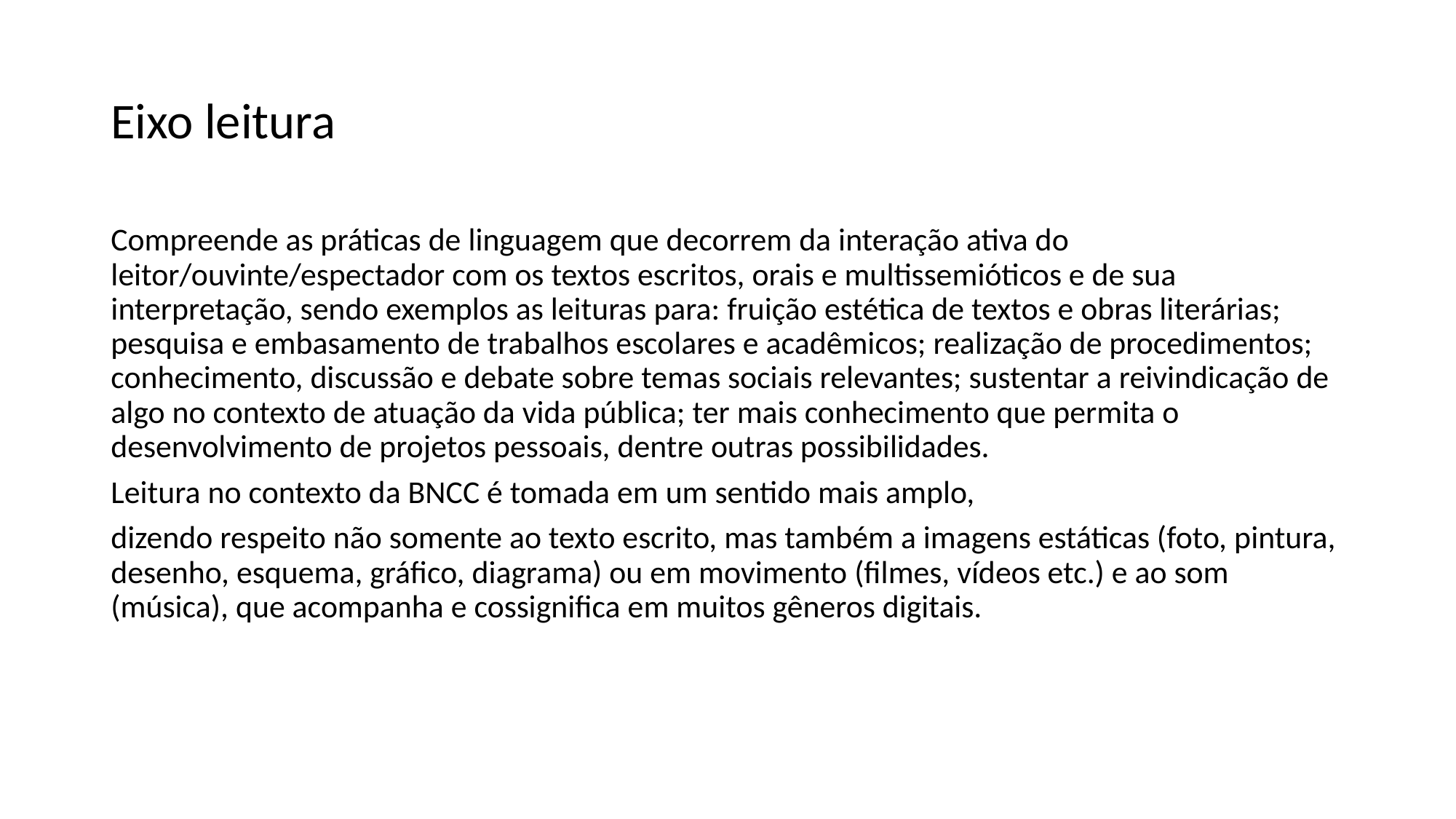

# Eixo leitura
Compreende as práticas de linguagem que decorrem da interação ativa do leitor/ouvinte/espectador com os textos escritos, orais e multissemióticos e de sua interpretação, sendo exemplos as leituras para: fruição estética de textos e obras literárias; pesquisa e embasamento de trabalhos escolares e acadêmicos; realização de procedimentos; conhecimento, discussão e debate sobre temas sociais relevantes; sustentar a reivindicação de algo no contexto de atuação da vida pública; ter mais conhecimento que permita o desenvolvimento de projetos pessoais, dentre outras possibilidades.
Leitura no contexto da BNCC é tomada em um sentido mais amplo,
dizendo respeito não somente ao texto escrito, mas também a imagens estáticas (foto, pintura, desenho, esquema, gráfico, diagrama) ou em movimento (filmes, vídeos etc.) e ao som (música), que acompanha e cossignifica em muitos gêneros digitais.